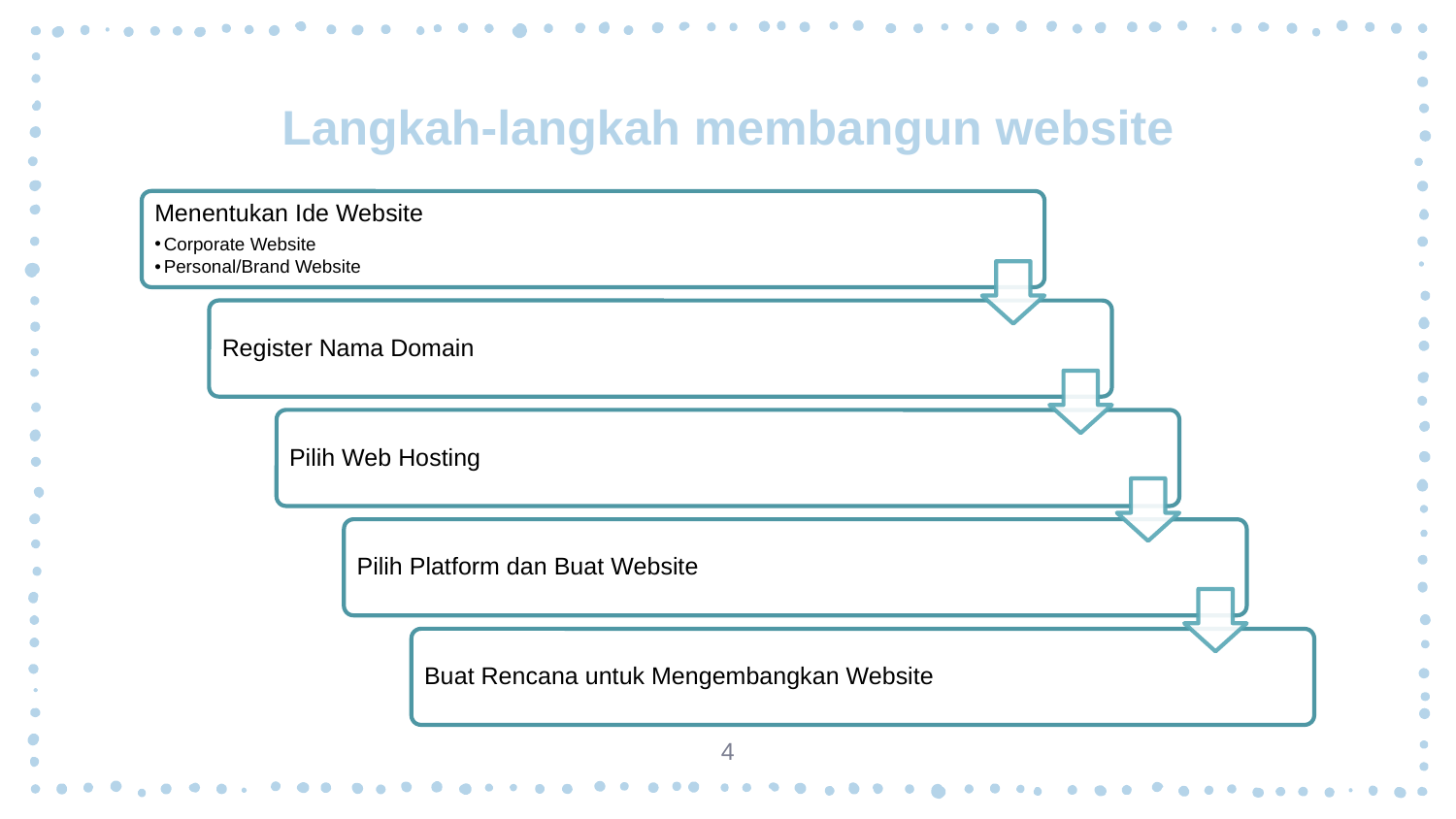

# Langkah-langkah membangun website
Menentukan Ide Website
Corporate Website
Personal/Brand Website
Register Nama Domain
Pilih Web Hosting
Pilih Platform dan Buat Website
Buat Rencana untuk Mengembangkan Website

4